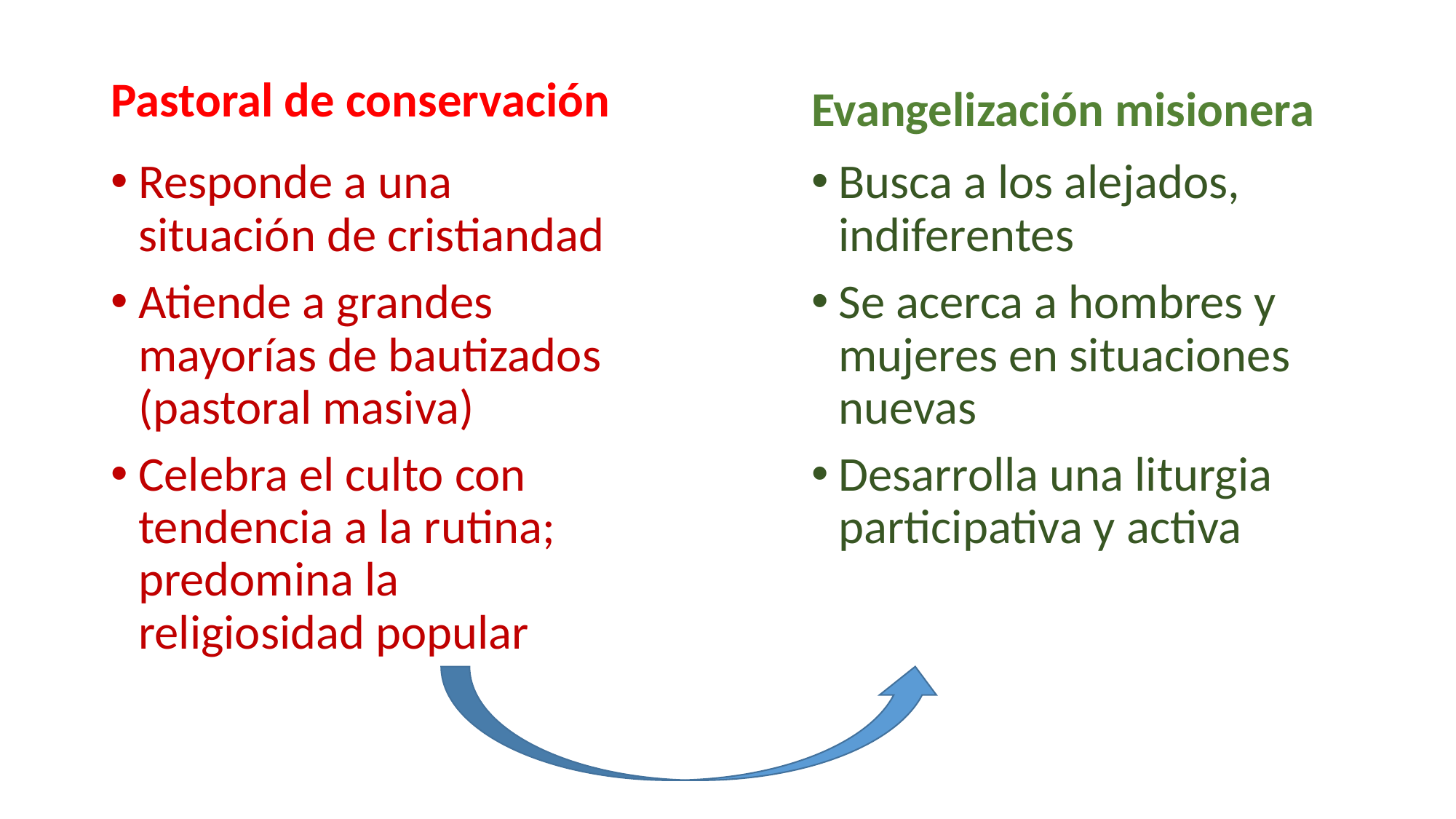

Pastoral de conservación
Evangelización misionera
Responde a una situación de cristiandad
Atiende a grandes mayorías de bautizados (pastoral masiva)
Celebra el culto con tendencia a la rutina; predomina la religiosidad popular
Busca a los alejados, indiferentes
Se acerca a hombres y mujeres en situaciones nuevas
Desarrolla una liturgia participativa y activa